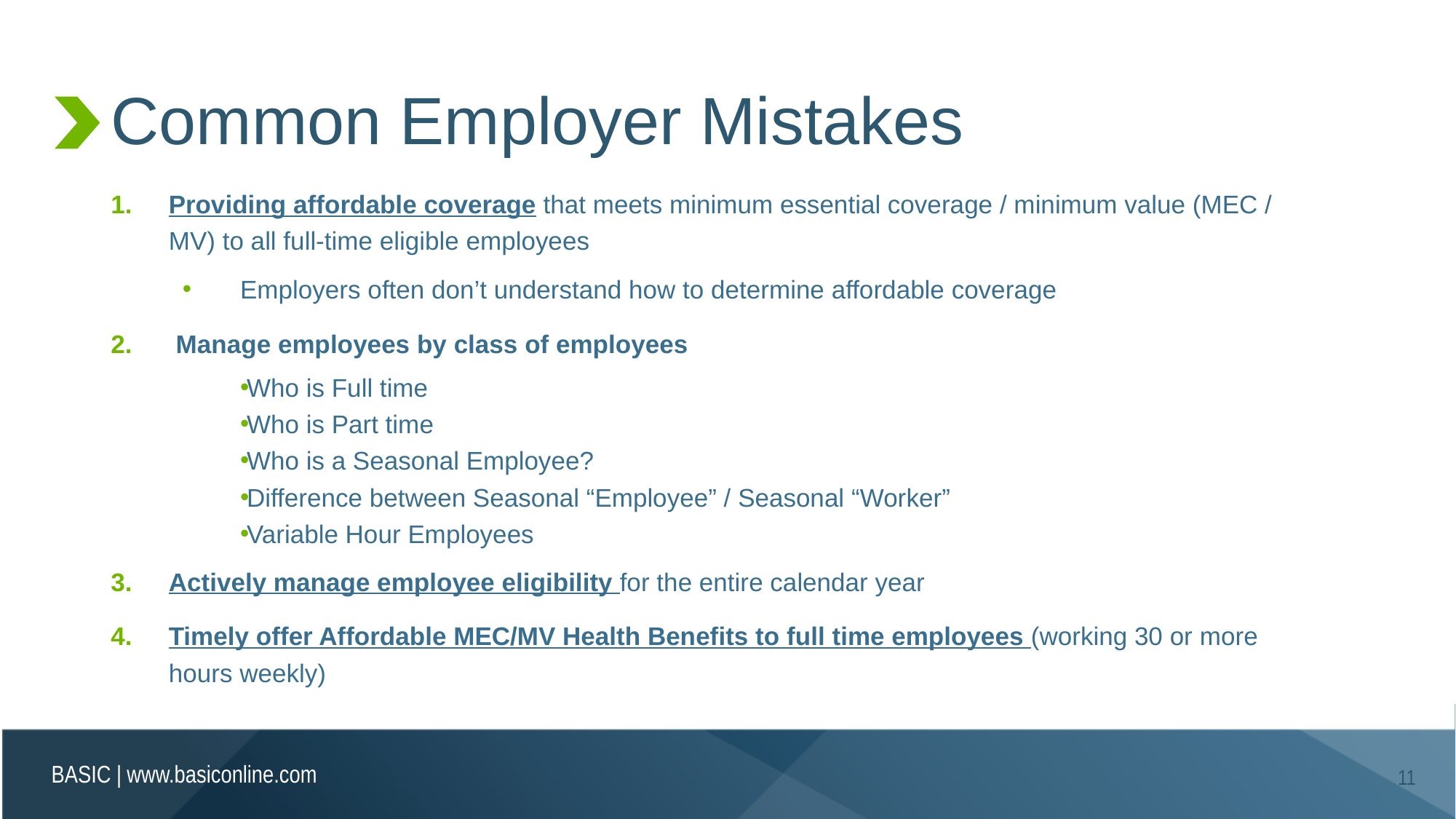

# Common Employer Mistakes
Providing affordable coverage that meets minimum essential coverage / minimum value (MEC / MV) to all full-time eligible employees
Employers often don’t understand how to determine affordable coverage
 Manage employees by class of employees
Who is Full time
Who is Part time
Who is a Seasonal Employee?
Difference between Seasonal “Employee” / Seasonal “Worker”
Variable Hour Employees
Actively manage employee eligibility for the entire calendar year
Timely offer Affordable MEC/MV Health Benefits to full time employees (working 30 or more hours weekly)